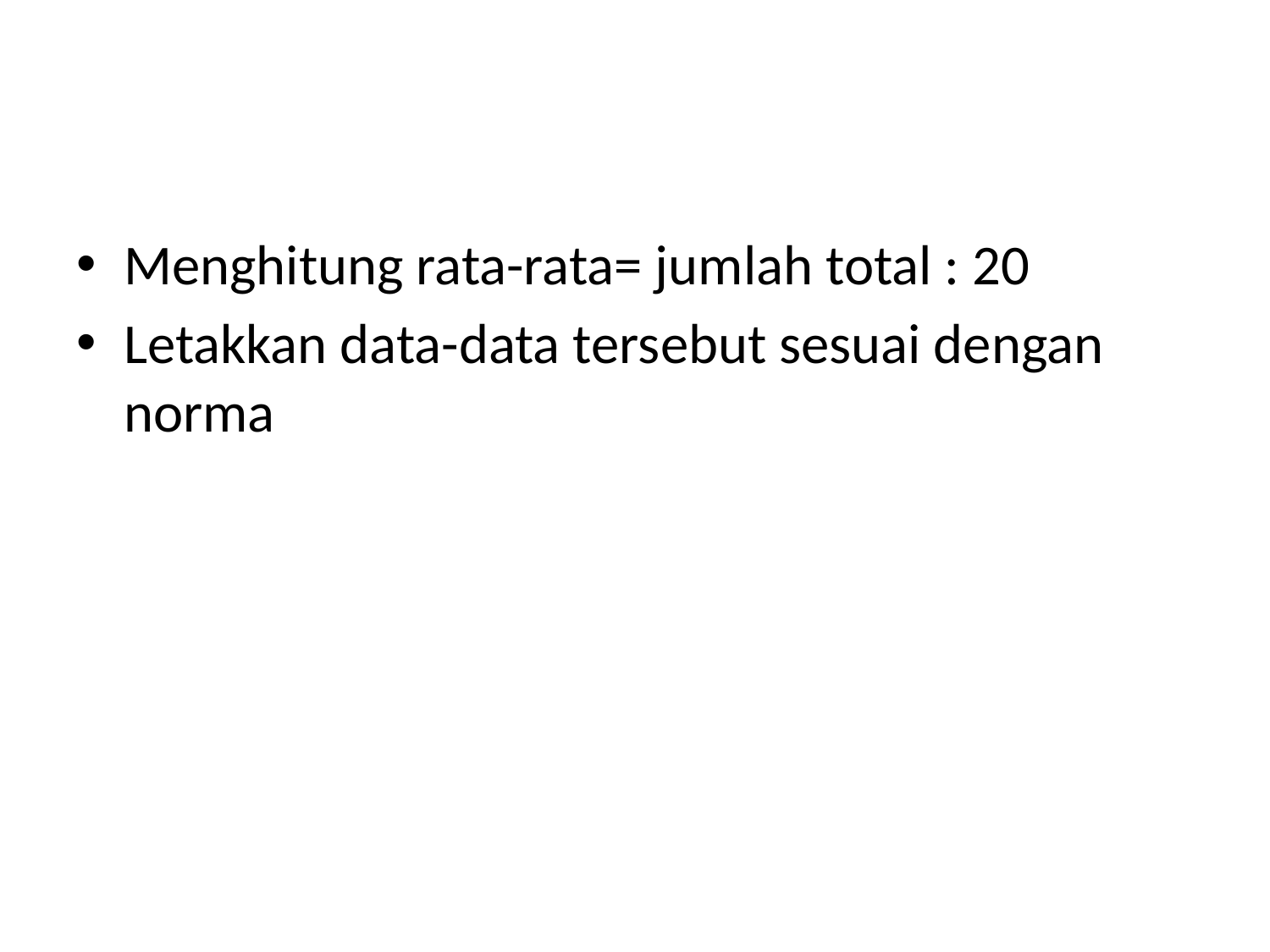

#
Menghitung rata-rata= jumlah total : 20
Letakkan data-data tersebut sesuai dengan norma